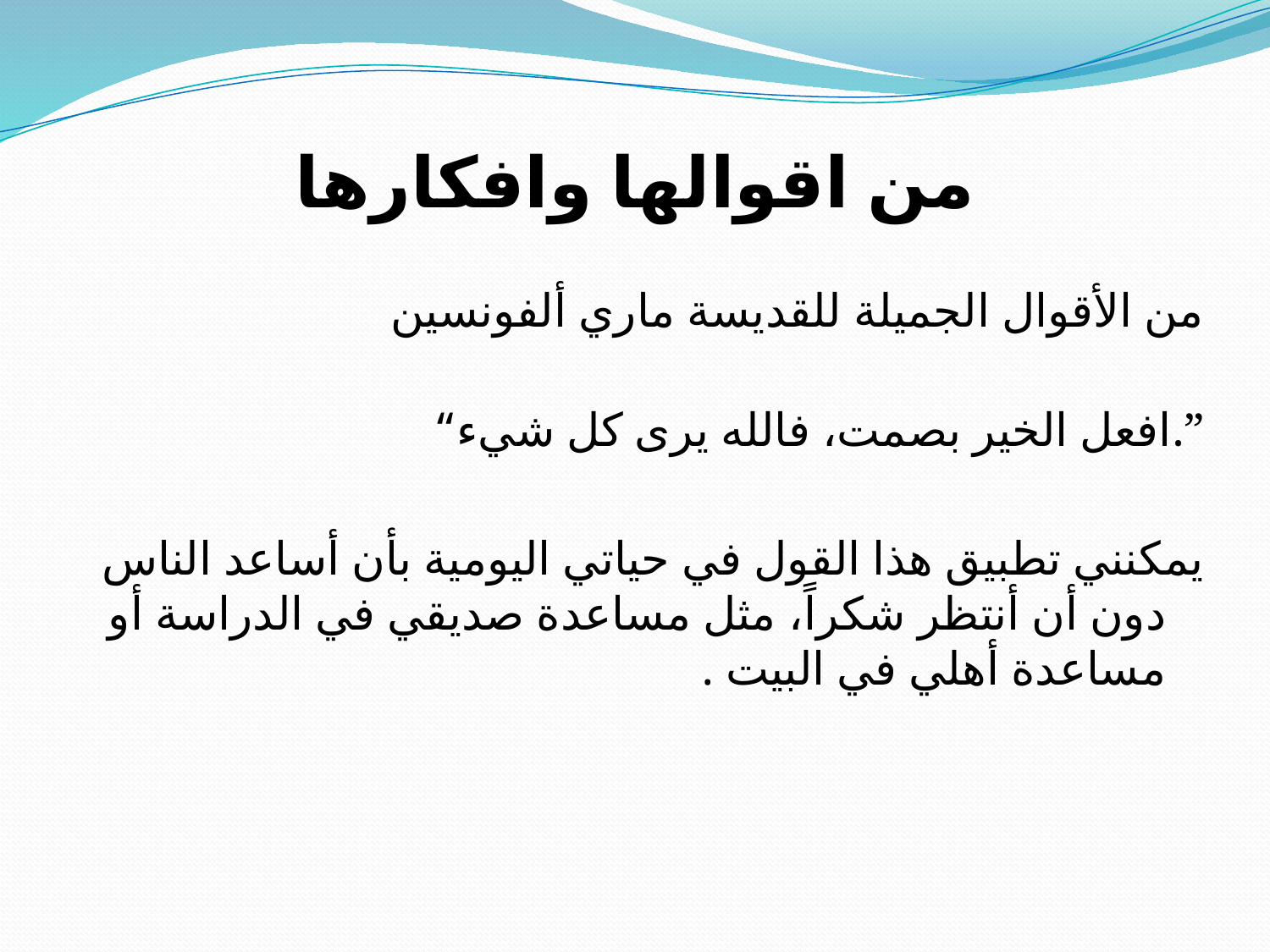

# من اقوالها وافكارها
من الأقوال الجميلة للقديسة ماري ألفونسين
“افعل الخير بصمت، فالله يرى كل شيء.”

يمكنني تطبيق هذا القول في حياتي اليومية بأن أساعد الناس دون أن أنتظر شكراً، مثل مساعدة صديقي في الدراسة أو مساعدة أهلي في البيت .